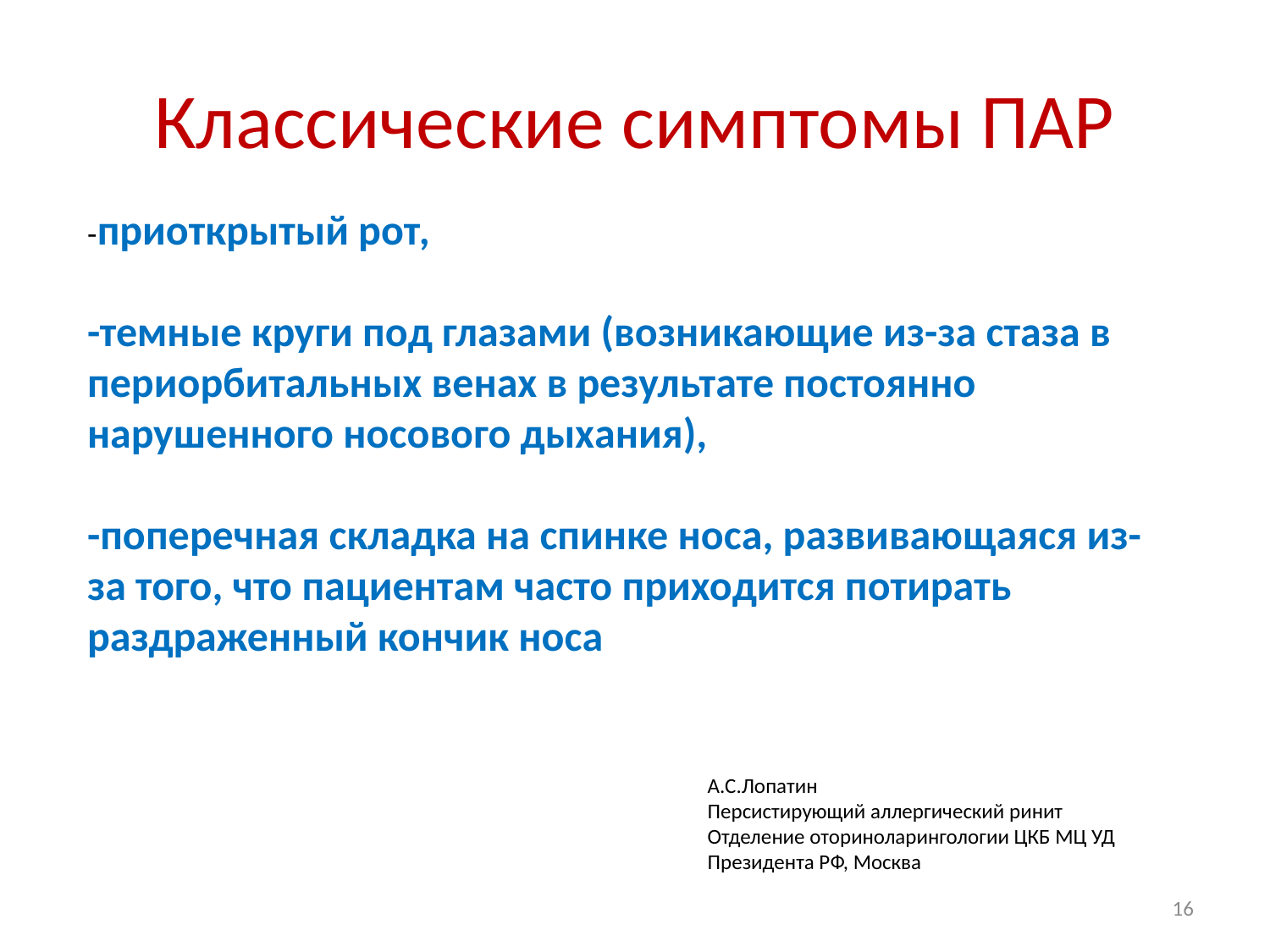

# Классические симптомы ПАР
-приоткрытый рот,

-темные круги под глазами (возникающие из-за стаза в периорбитальных венах в результате постоянно нарушенного носового дыхания),

-поперечная складка на спинке носа, развивающаяся из-за того, что пациентам часто приходится потирать раздраженный кончик носа
А.С.Лопатин
Персистирующий аллергический ринит
Отделение оториноларингологии ЦКБ МЦ УД Президента РФ, Москва
16